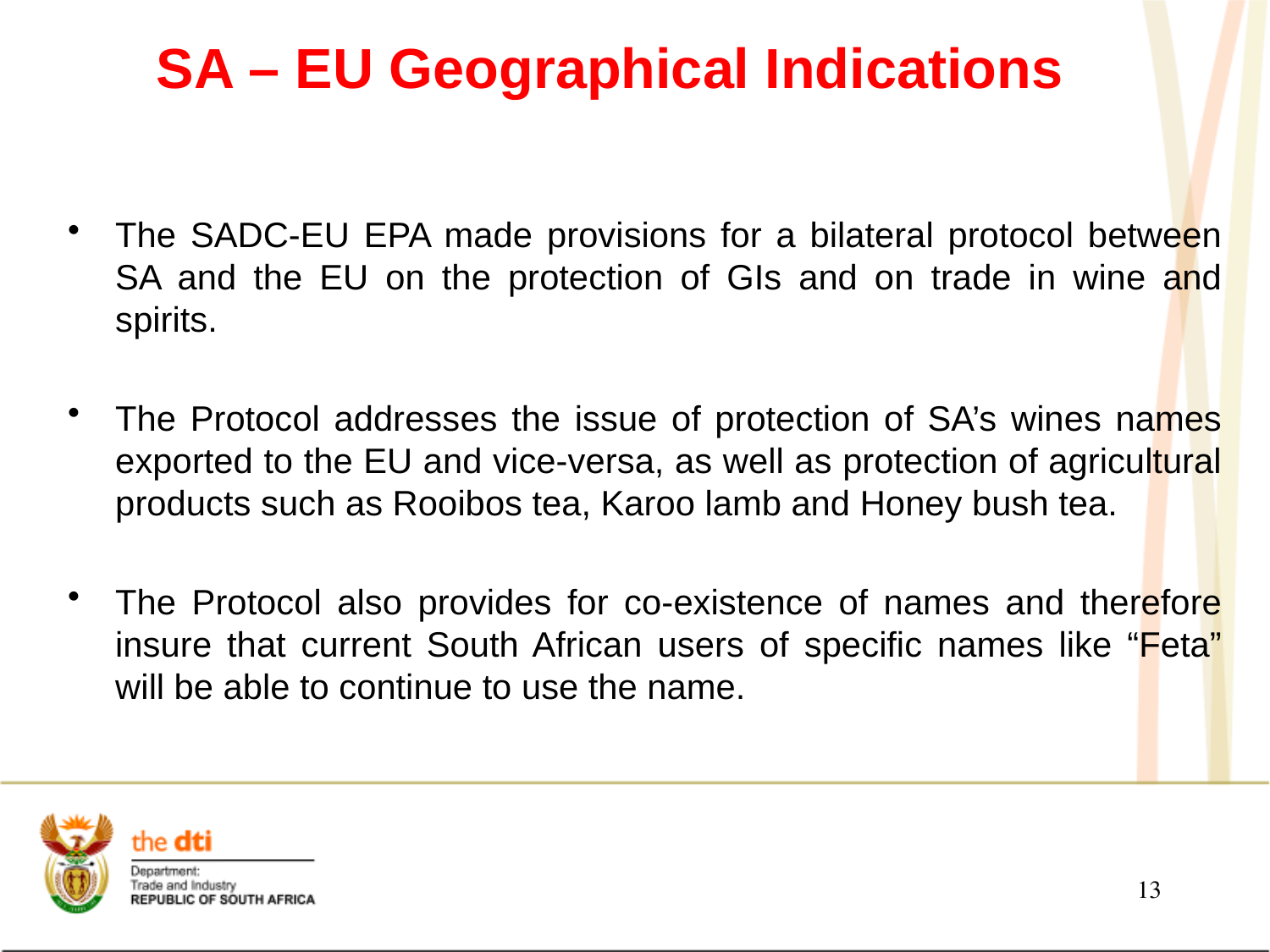

# SA – EU Geographical Indications
The SADC-EU EPA made provisions for a bilateral protocol between SA and the EU on the protection of GIs and on trade in wine and spirits.

The Protocol addresses the issue of protection of SA’s wines names exported to the EU and vice-versa, as well as protection of agricultural products such as Rooibos tea, Karoo lamb and Honey bush tea.

The Protocol also provides for co-existence of names and therefore insure that current South African users of specific names like “Feta” will be able to continue to use the name.

13